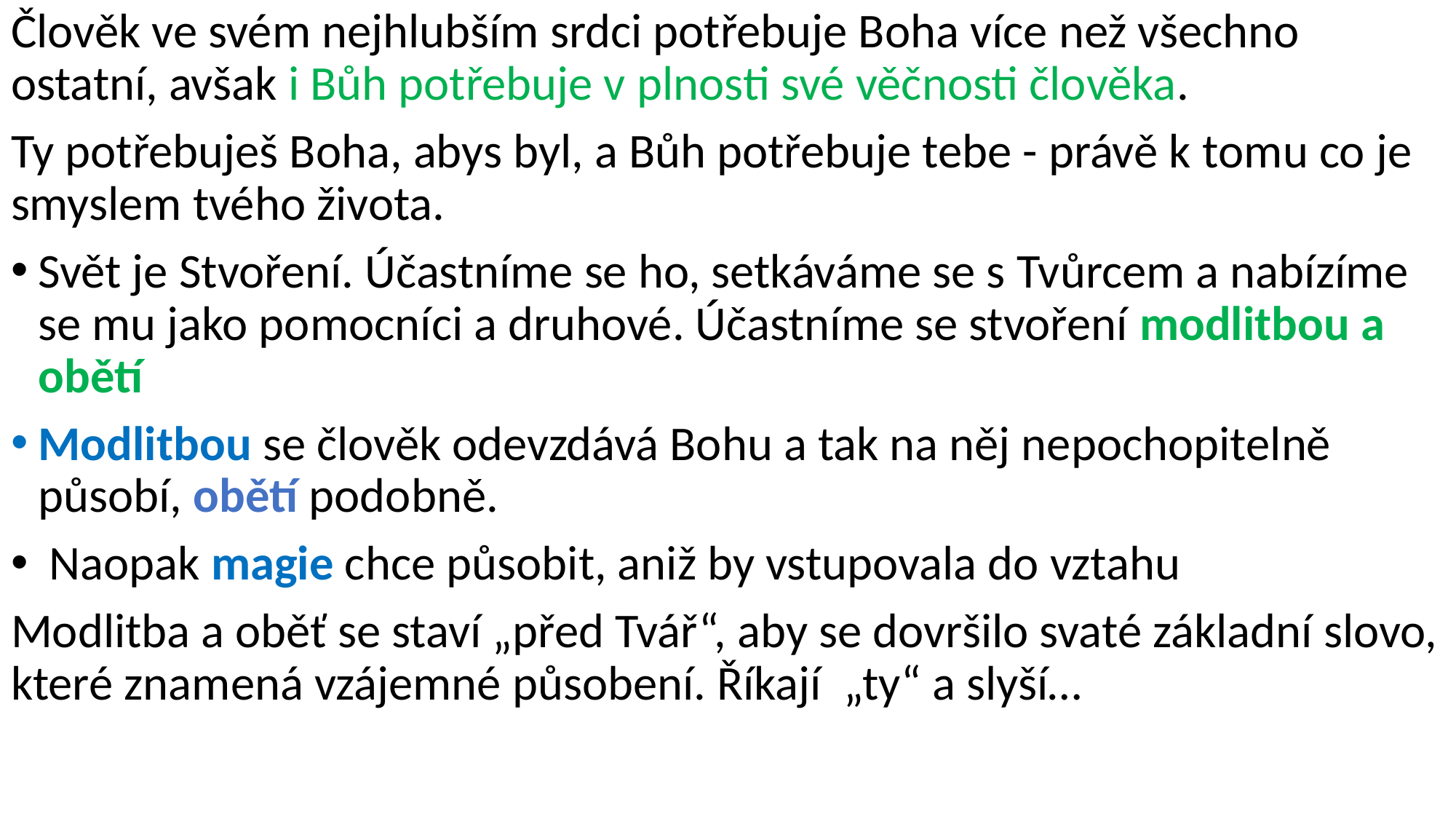

#
Člověk ve svém nejhlubším srdci potřebuje Boha více než všechno ostatní, avšak i Bůh potřebuje v plnosti své věčnosti člověka.
Ty potřebuješ Boha, abys byl, a Bůh potřebuje tebe - právě k tomu co je smyslem tvého života.
Svět je Stvoření. Účastníme se ho, setkáváme se s Tvůrcem a nabízíme se mu jako pomocníci a druhové. Účastníme se stvoření modlitbou a obětí
Modlitbou se člověk odevzdává Bohu a tak na něj nepochopitelně působí, obětí podobně.
 Naopak magie chce působit, aniž by vstupovala do vztahu
Modlitba a oběť se staví „před Tvář“, aby se dovršilo svaté základní slovo, které znamená vzájemné působení. Říkají  „ty“ a slyší…